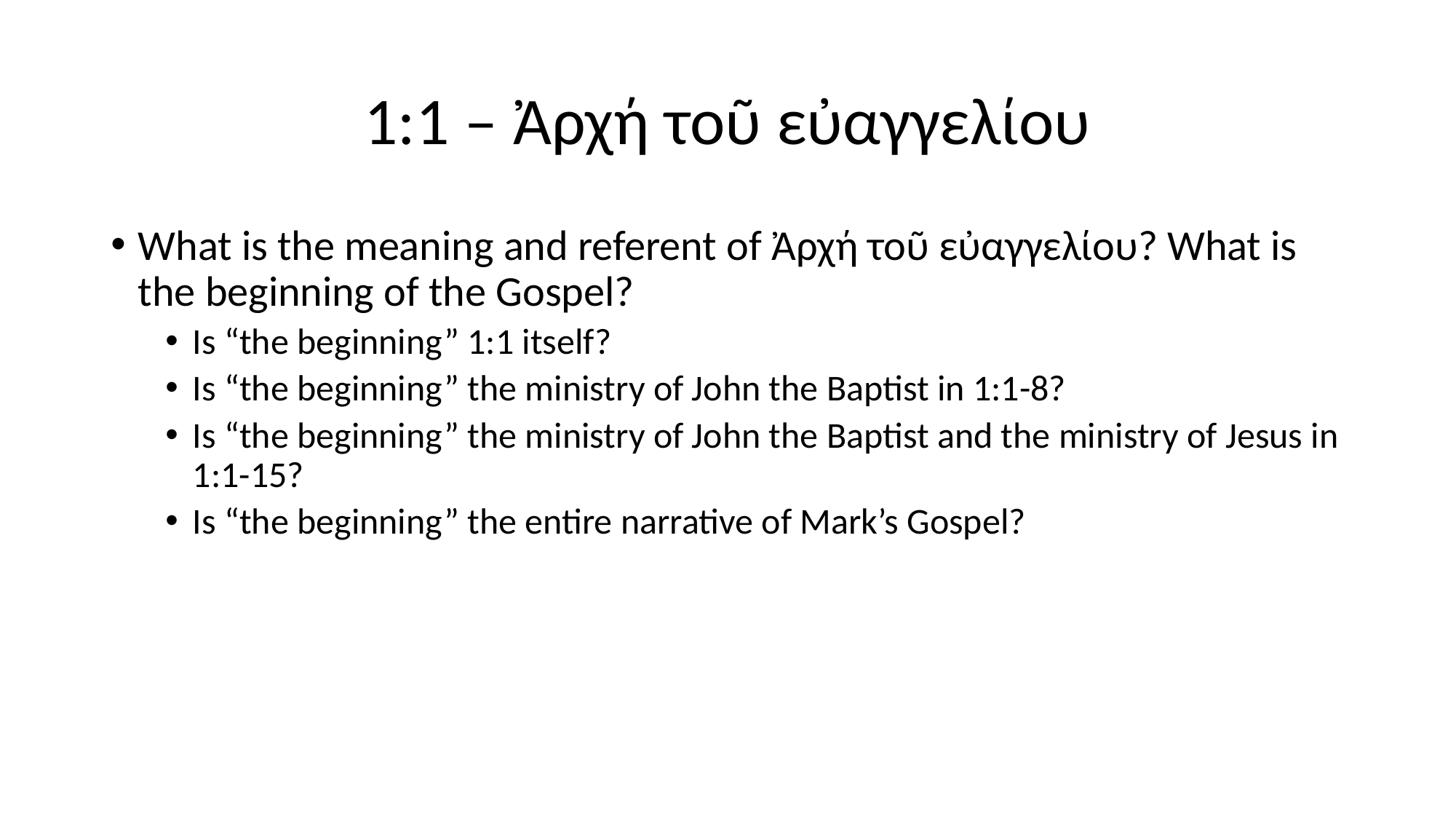

# 1:1 – Ἀρχή τοῦ εὐαγγελίου
What is the meaning and referent of Ἀρχή τοῦ εὐαγγελίου? What is the beginning of the Gospel?
Is “the beginning” 1:1 itself?
Is “the beginning” the ministry of John the Baptist in 1:1-8?
Is “the beginning” the ministry of John the Baptist and the ministry of Jesus in 1:1-15?
Is “the beginning” the entire narrative of Mark’s Gospel?